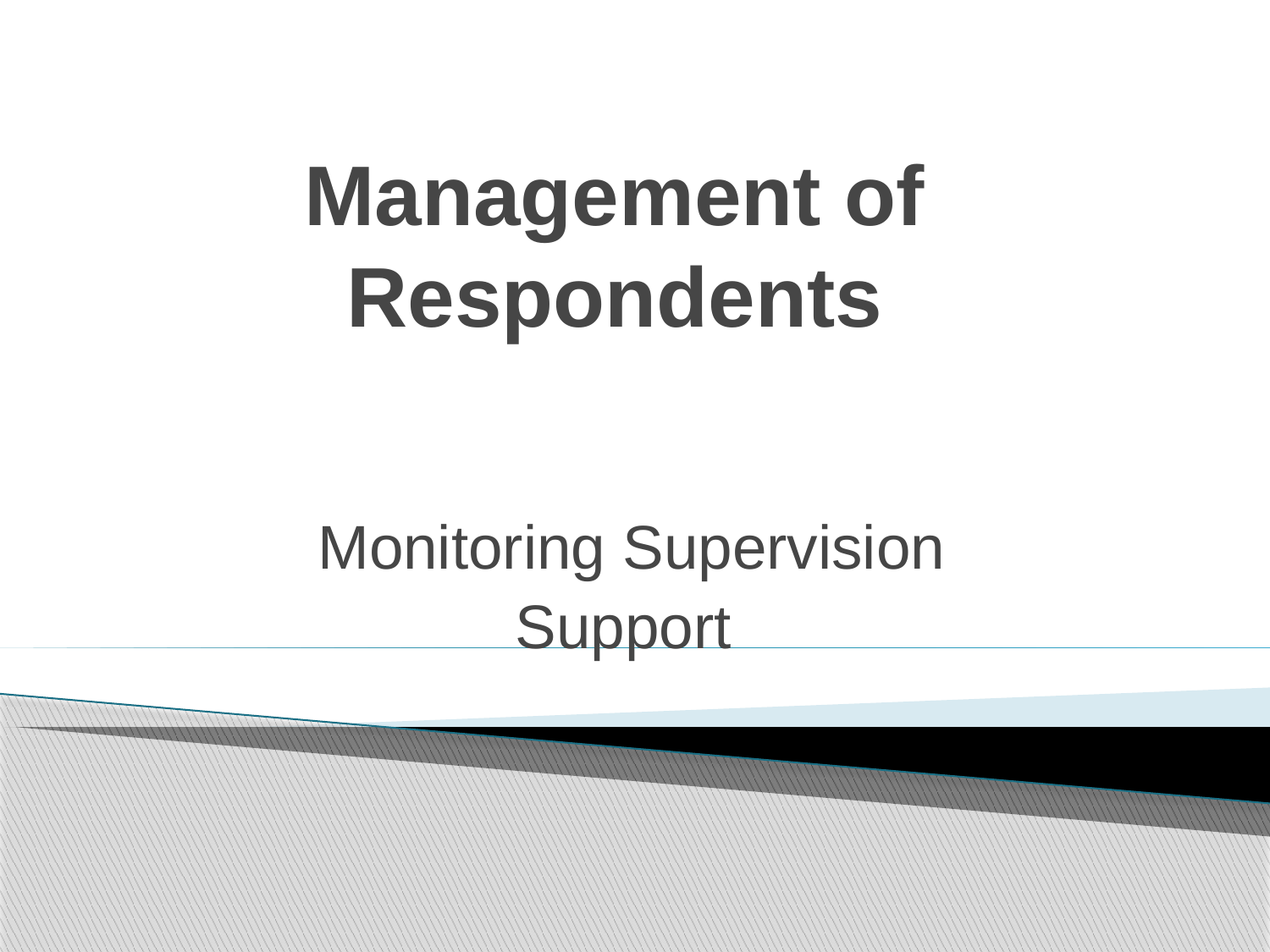

# Management of Respondents
 Monitoring Supervision
Support